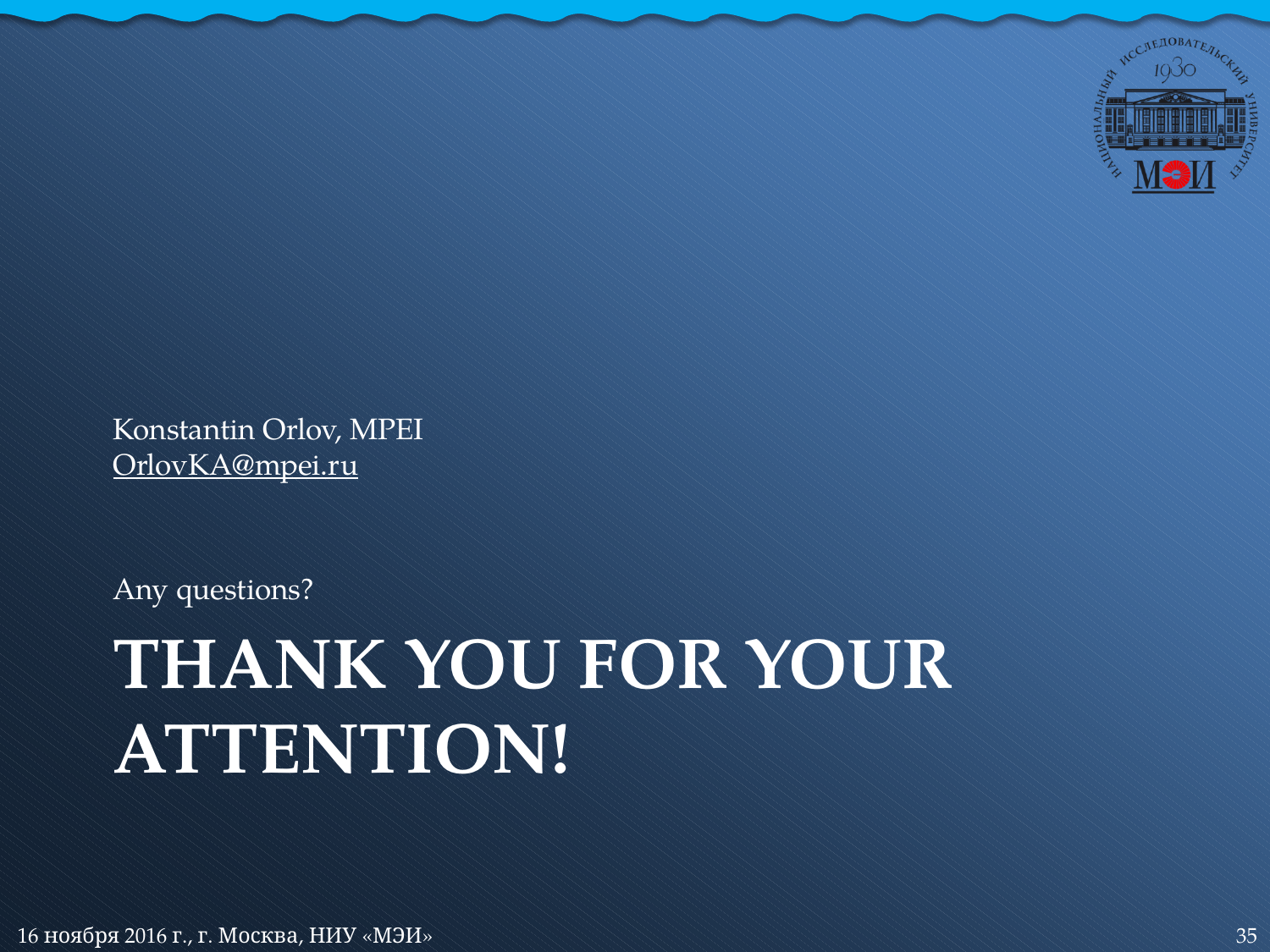

Konstantin Orlov, MPEI
OrlovKA@mpei.ru

Any questions?

# Thank you for your attention!
16 ноября 2016 г., г. Москва, НИУ «МЭИ»
35